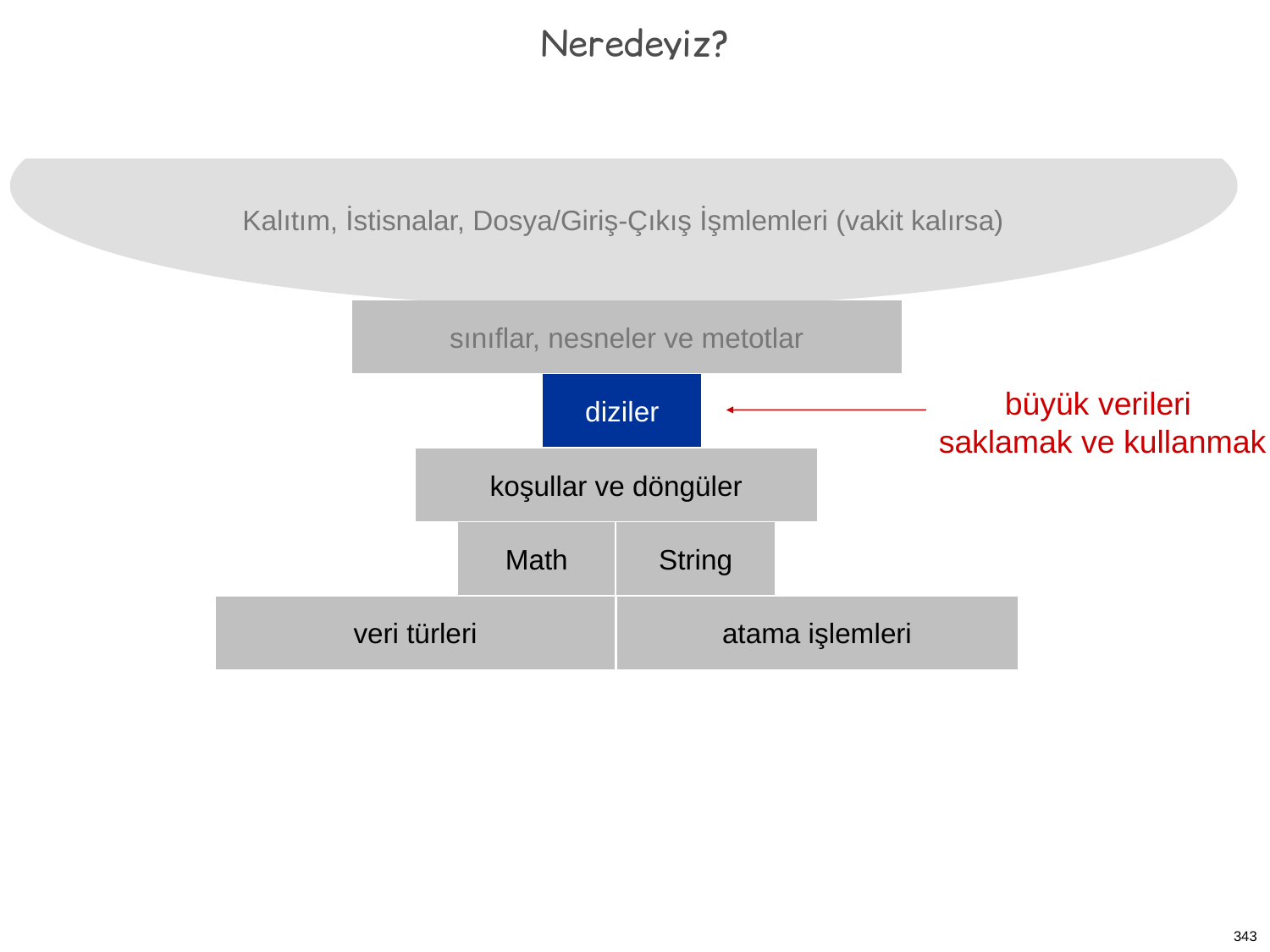

# Neredeyiz?

Kalıtım, İstisnalar, Dosya/Giriş-Çıkış İşmlemleri (vakit kalırsa)
sınıflar, nesneler ve metotlar
diziler
büyük verileri
saklamak ve kullanmak

koşullar ve döngüler
Math
String
veri türleri
atama işlemleri
343